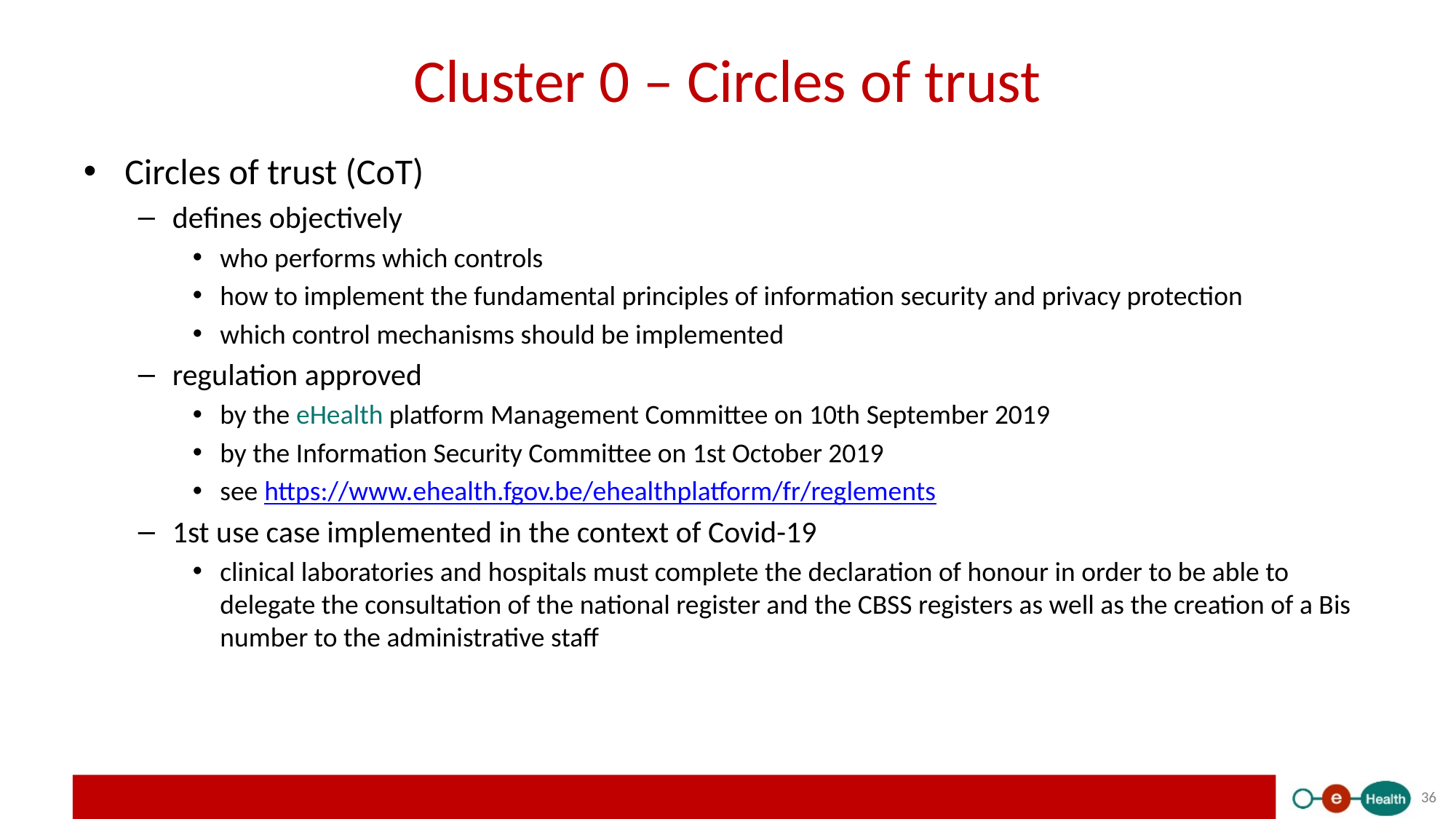

# Cluster 0 – Circles of trust

Circles of trust (CoT)
defines objectively
who performs which controls
how to implement the fundamental principles of information security and privacy protection
which control mechanisms should be implemented
regulation approved
by the eHealth platform Management Committee on 10th September 2019
by the Information Security Committee on 1st October 2019
see https://www.ehealth.fgov.be/ehealthplatform/fr/reglements
1st use case implemented in the context of Covid-19
clinical laboratories and hospitals must complete the declaration of honour in order to be able to delegate the consultation of the national register and the CBSS registers as well as the creation of a Bis number to the administrative staff

36